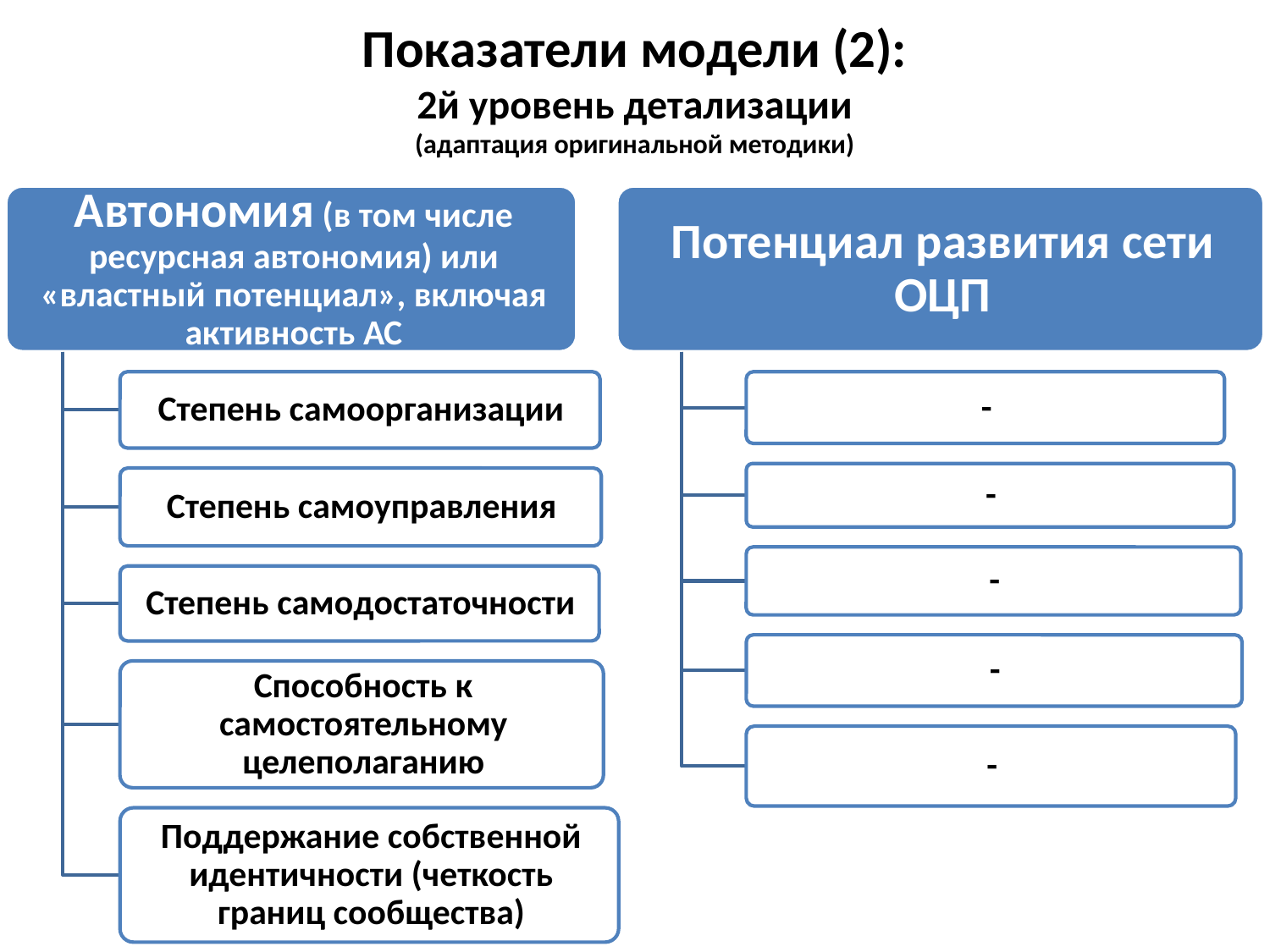

# Показатели модели (2): 2й уровень детализации (адаптация оригинальной методики)
Автономия (в том числе ресурсная автономия) или «властный потенциал», включая активность АС
Степень самоорганизации
Степень самоуправления
Степень самодостаточности
Способность к самостоятельному целеполаганию
Поддержание собственной идентичности (четкость границ сообщества)
Потенциал развития сети ОЦП
-
-
-
-
-